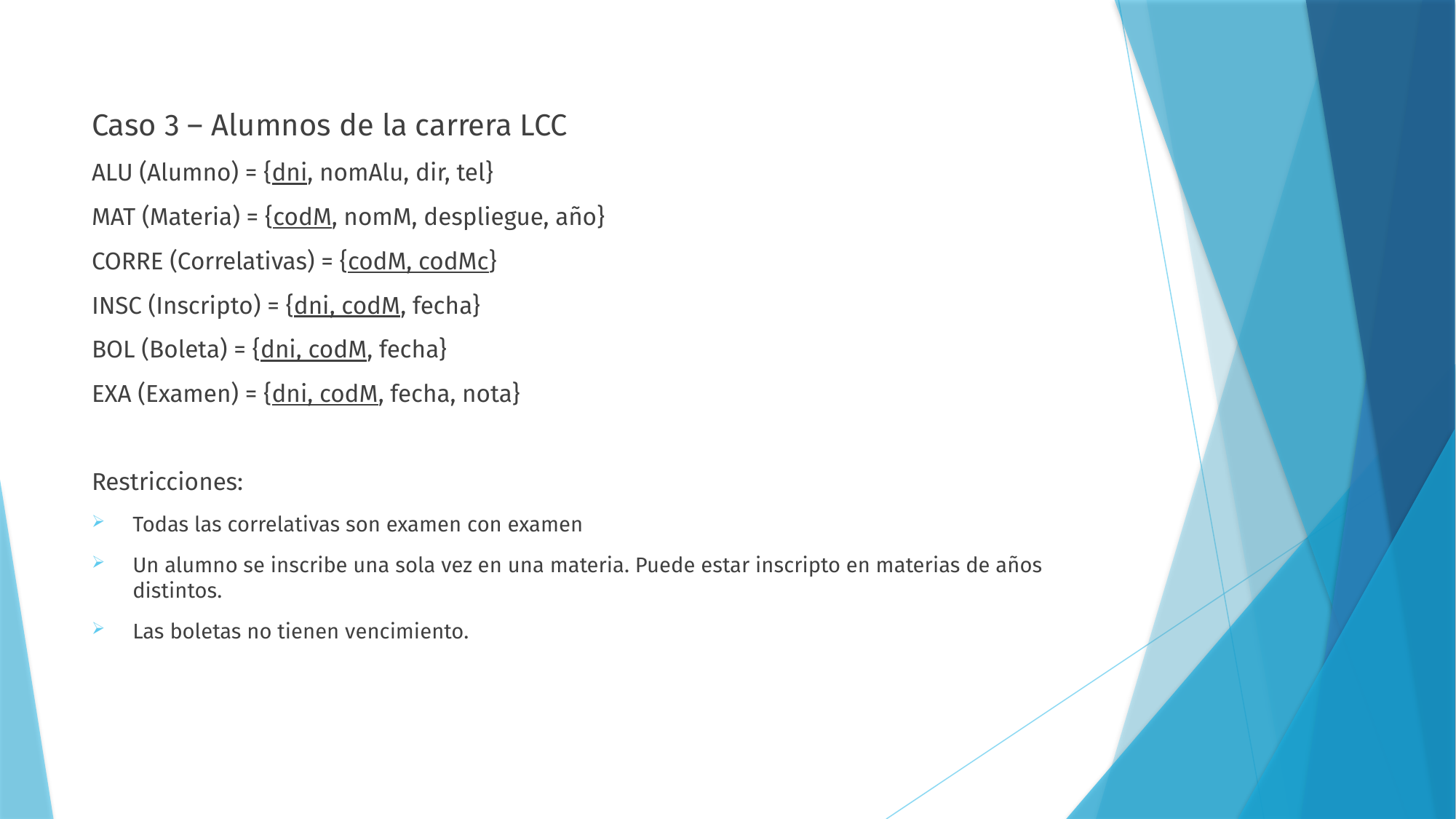

Caso 3 – Alumnos de la carrera LCC
ALU (Alumno) = {dni, nomAlu, dir, tel}
MAT (Materia) = {codM, nomM, despliegue, año}
CORRE (Correlativas) = {codM, codMc}
INSC (Inscripto) = {dni, codM, fecha}
BOL (Boleta) = {dni, codM, fecha}
EXA (Examen) = {dni, codM, fecha, nota}

Restricciones:
Todas las correlativas son examen con examen
Un alumno se inscribe una sola vez en una materia. Puede estar inscripto en materias de años distintos.
Las boletas no tienen vencimiento.